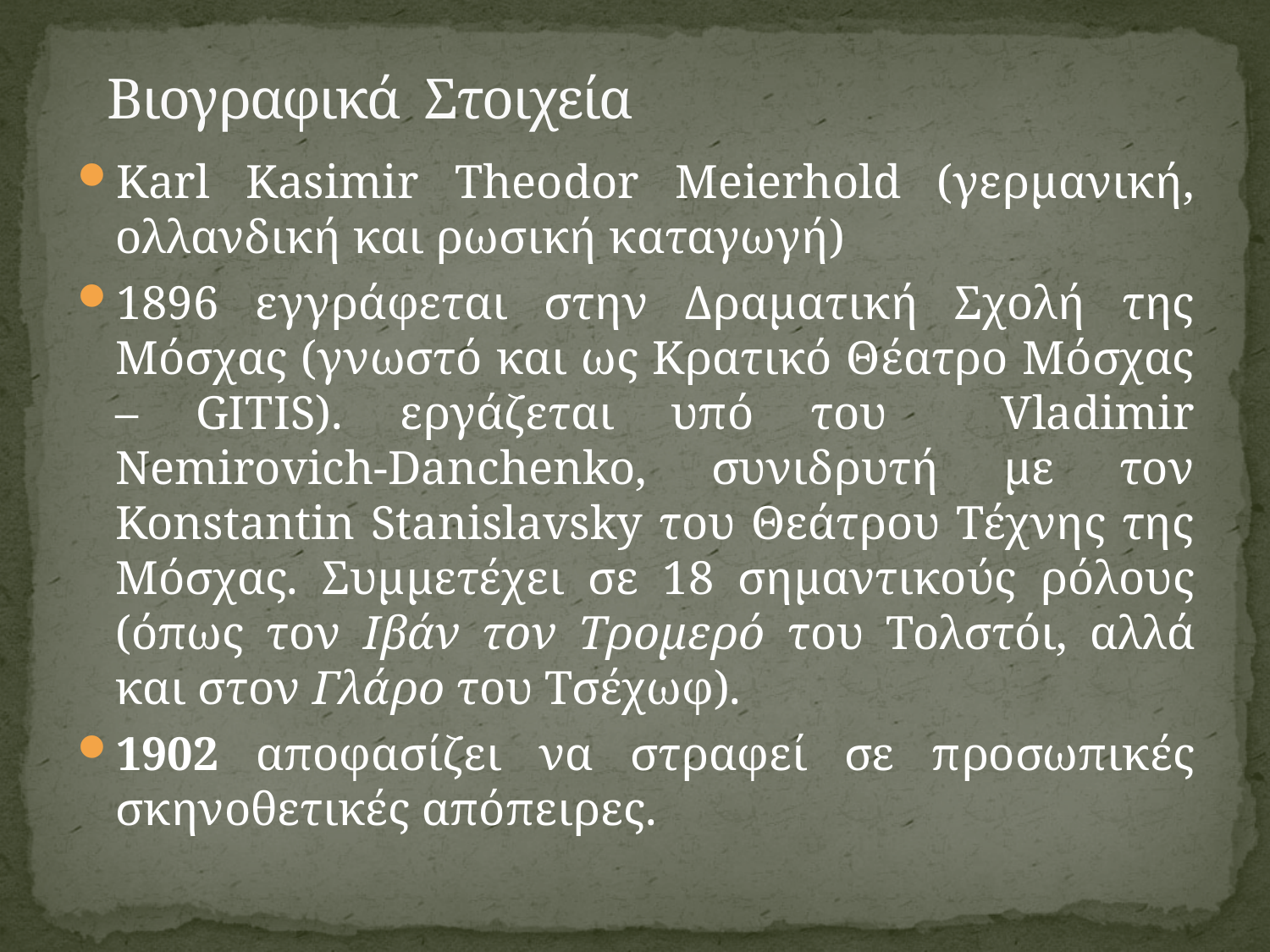

# Βιογραφικά  Στοιχεία
Karl Kasimir Theodor Meierhold (γερμανική, ολλανδική και ρωσική καταγωγή)
1896 εγγράφεται στην Δραματική Σχολή της Μόσχας (γνωστό και ως Κρατικό Θέατρο Μόσχας – GITIS). εργάζεται υπό του  Vladimir Nemirovich-Danchenko, συνιδρυτή με τον Konstantin Stanislavsky του Θεάτρου Τέχνης της Μόσχας. Συμμετέχει σε 18 σημαντικούς ρόλους (όπως τον Ιβάν τον Τρομερό του Τολστόι, αλλά και στον Γλάρο του Τσέχωφ).
1902 αποφασίζει να στραφεί σε προσωπικές σκηνοθετικές απόπειρες.